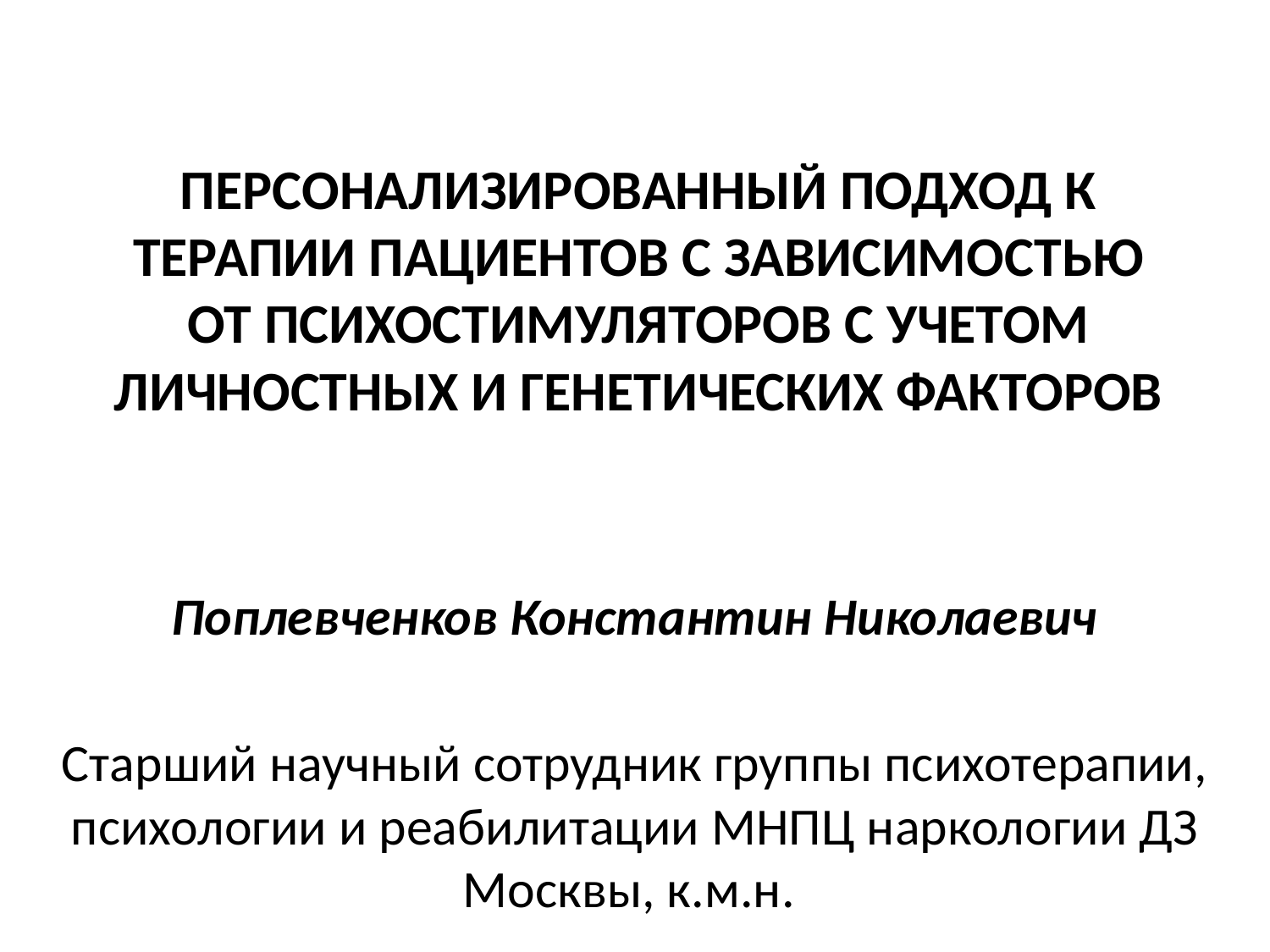

# ПЕРСОНАЛИЗИРОВАННЫЙ ПОДХОД К ТЕРАПИИ ПАЦИЕНТОВ С ЗАВИСИМОСТЬЮ ОТ ПСИХОСТИМУЛЯТОРОВ С УЧЕТОМ ЛИЧНОСТНЫХ И ГЕНЕТИЧЕСКИХ ФАКТОРОВ
Поплевченков Константин Николаевич

Старший научный сотрудник группы психотерапии, психологии и реабилитации МНПЦ наркологии ДЗ Москвы, к.м.н.